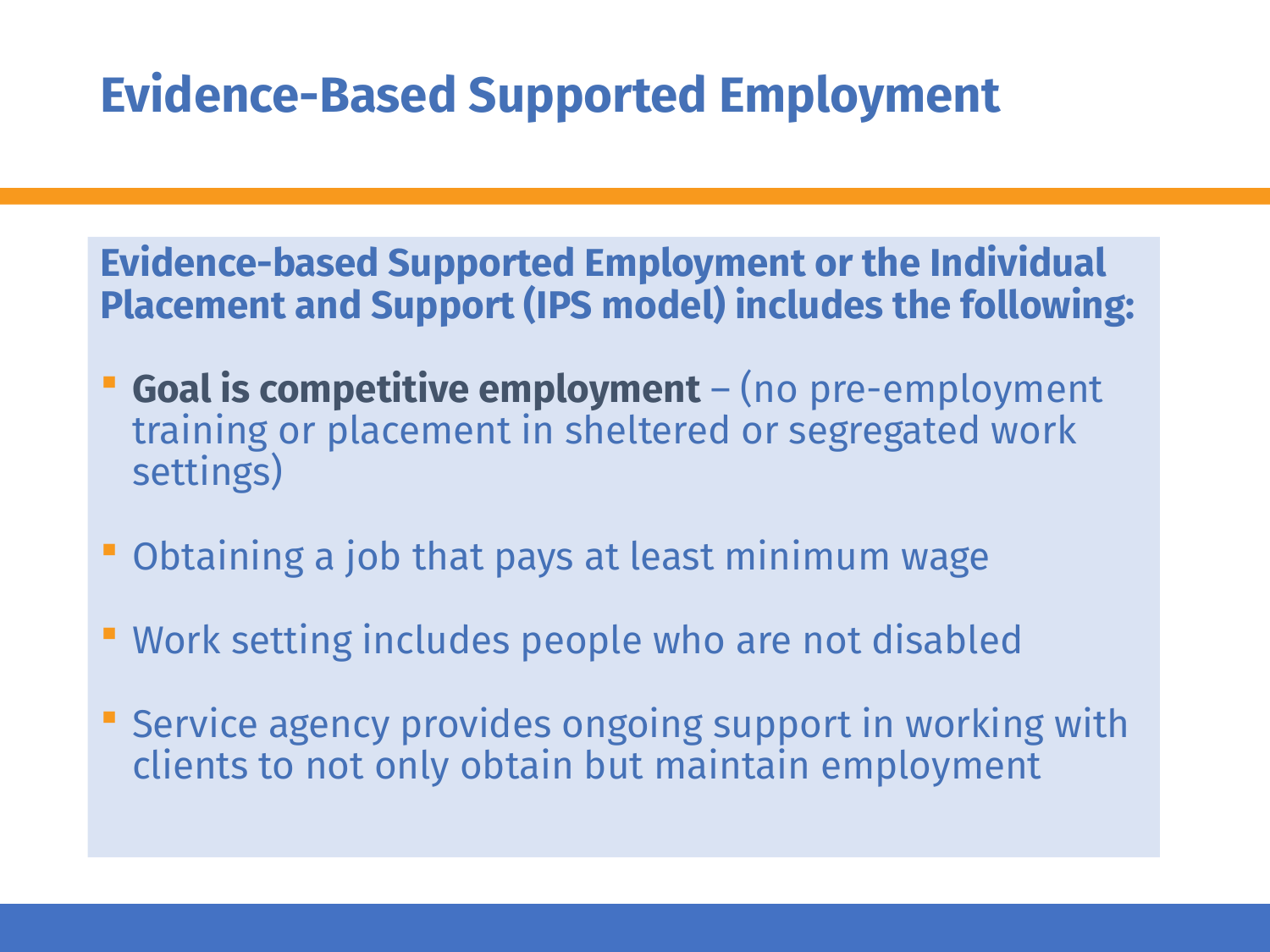

# Evidence-Based Supported Employment
Evidence-based Supported Employment or the Individual Placement and Support (IPS model) includes the following:
Goal is competitive employment – (no pre-employment training or placement in sheltered or segregated work settings)
Obtaining a job that pays at least minimum wage
Work setting includes people who are not disabled
Service agency provides ongoing support in working with clients to not only obtain but maintain employment